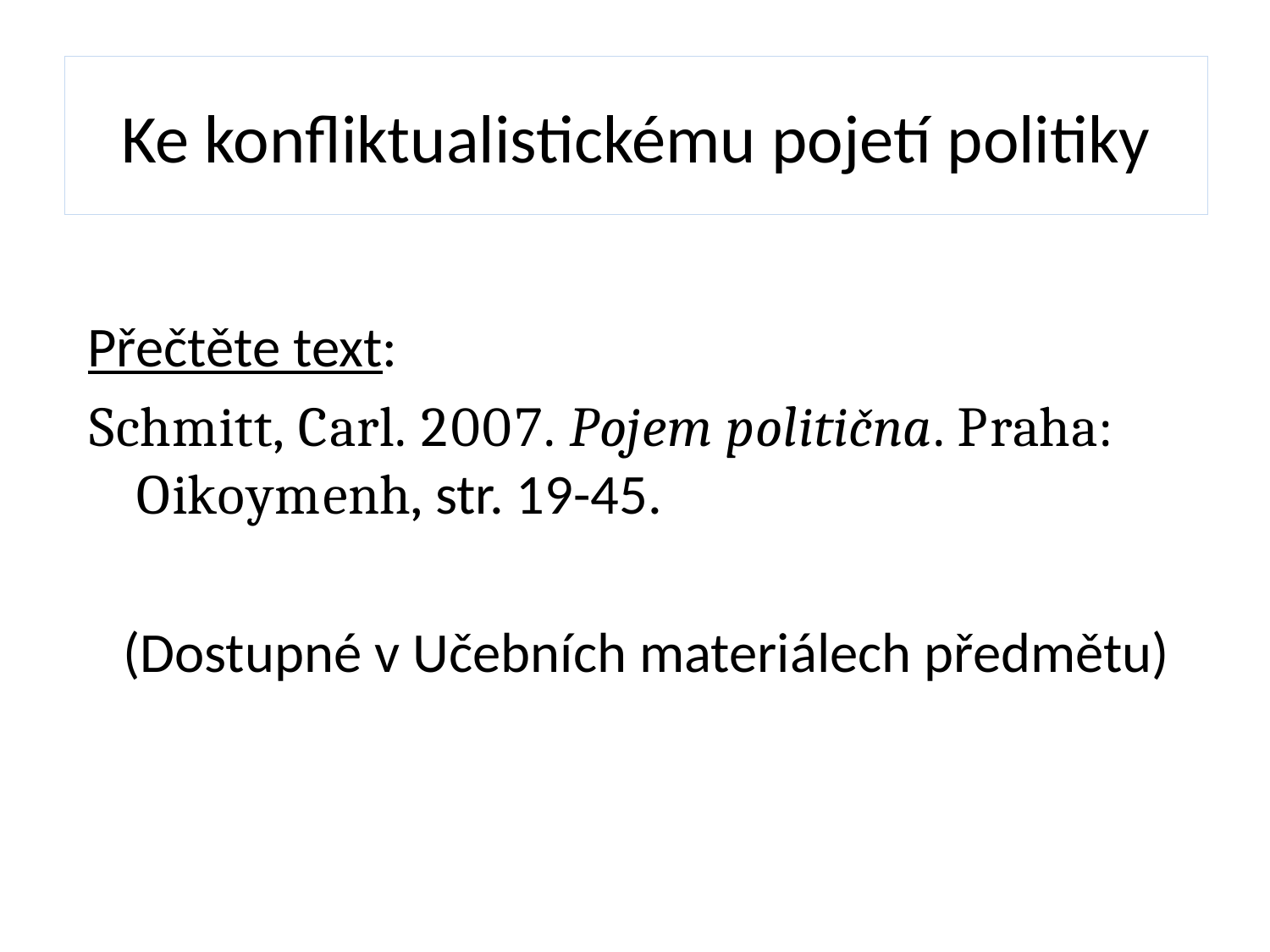

# Ke konfliktualistickému pojetí politiky

Přečtěte text:
Schmitt, Carl. 2007. Pojem politična. Praha: Oikoymenh, str. 19-45.

(Dostupné v Učebních materiálech předmětu)